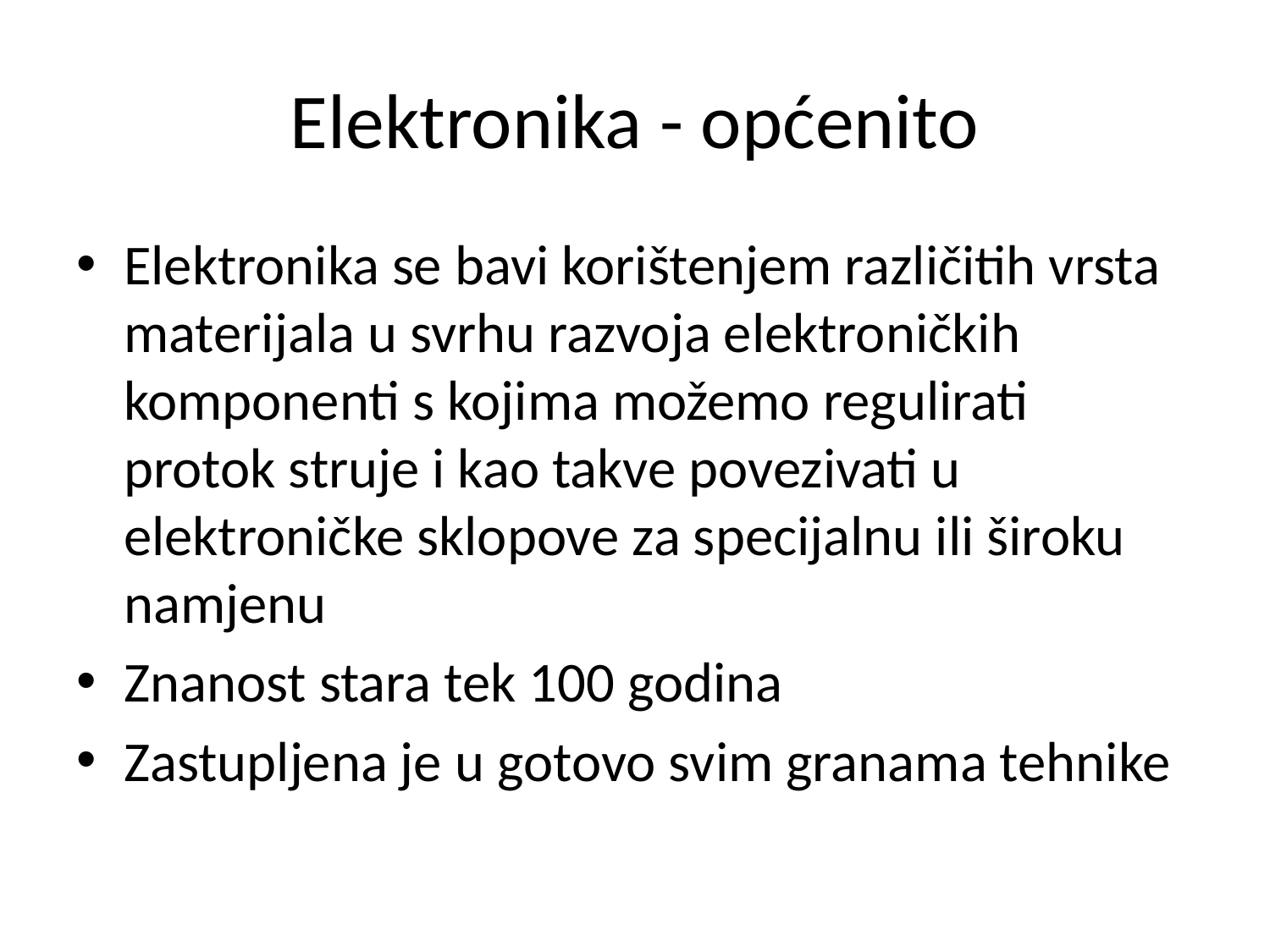

# Elektronika - općenito
Elektronika se bavi korištenjem različitih vrsta materijala u svrhu razvoja elektroničkih komponenti s kojima možemo regulirati protok struje i kao takve povezivati u elektroničke sklopove za specijalnu ili široku namjenu
Znanost stara tek 100 godina
Zastupljena je u gotovo svim granama tehnike